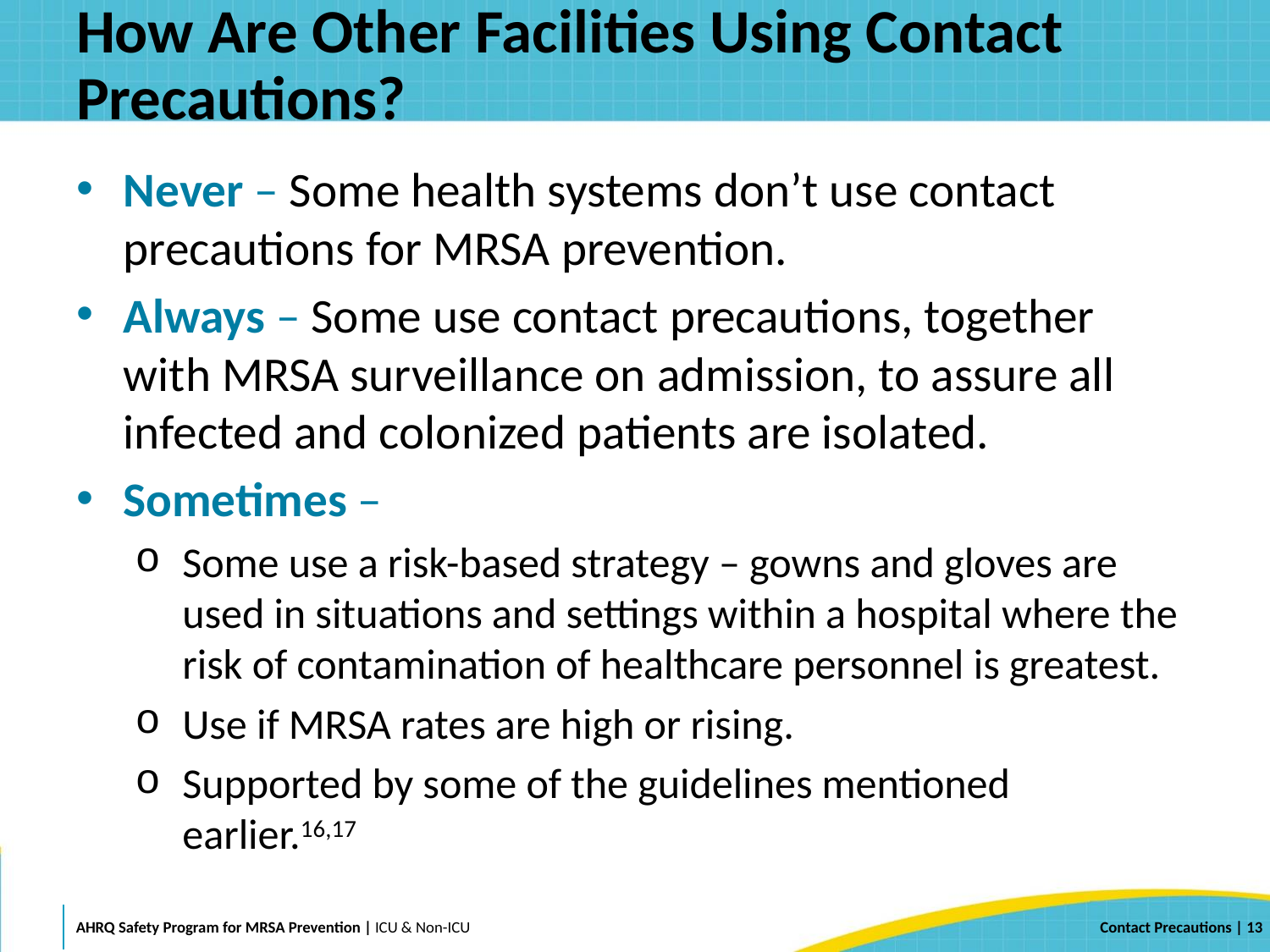

# How Are Other Facilities Using Contact Precautions?
Never – Some health systems don’t use contact precautions for MRSA prevention.
Always – Some use contact precautions, together with MRSA surveillance on admission, to assure all infected and colonized patients are isolated.
Sometimes –
Some use a risk-based strategy – gowns and gloves are used in situations and settings within a hospital where the risk of contamination of healthcare personnel is greatest.
Use if MRSA rates are high or rising.
Supported by some of the guidelines mentioned earlier.16,17
 | 13